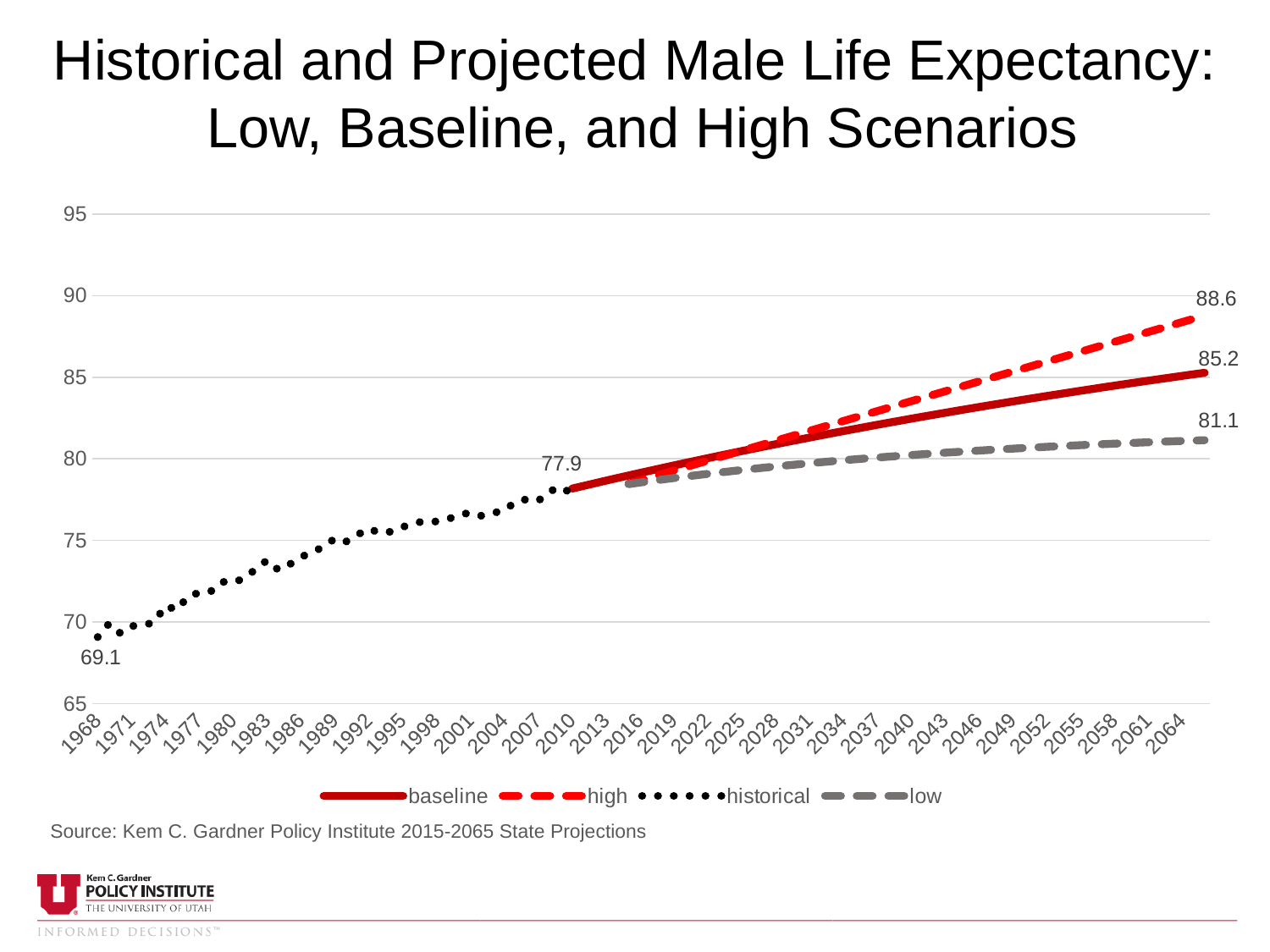

Historical and Projected Male Life Expectancy:
 Low, Baseline, and High Scenarios

### Chart

| Category | baseline | high | historical | low |
|---|---|---|---|---|
| 1968 | None | None | 69.0746027510309 | None |
| 1969 | None | None | 69.8993281486904 | None |
| 1970 | None | None | 69.3114916138931 | None |
| 1971 | None | None | 69.7469774478214 | None |
| 1972 | None | None | 69.7939798666582 | None |
| 1973 | None | None | 69.9767085202553 | None |
| 1974 | None | None | 70.9900035933627 | None |
| 1975 | None | None | 70.739222557801 | None |
| 1976 | None | None | 71.5604067502352 | None |
| 1977 | None | None | 71.8040250386729 | None |
| 1978 | None | None | 71.8627243773207 | None |
| 1979 | None | None | 72.4624672653694 | None |
| 1980 | None | None | 72.4116533764623 | None |
| 1981 | None | None | 72.6840446310629 | None |
| 1982 | None | None | 73.2426214351888 | None |
| 1983 | None | None | 73.779497851984 | None |
| 1984 | None | None | 73.1837298002964 | None |
| 1985 | None | None | 73.5297993666057 | None |
| 1986 | None | None | 73.9712878402543 | None |
| 1987 | None | None | 74.3013459229019 | None |
| 1988 | None | None | 74.5875891004514 | None |
| 1989 | None | None | 75.1236305369674 | None |
| 1990 | None | None | 74.9290792361272 | None |
| 1991 | None | None | 75.3455405622056 | None |
| 1992 | None | None | 75.7151562937146 | None |
| 1993 | None | None | 75.45112605336 | None |
| 1994 | None | None | 75.5345892102514 | None |
| 1995 | None | None | 75.8213298313852 | None |
| 1996 | None | None | 76.0288012732177 | None |
| 1997 | None | None | 76.2026926592525 | None |
| 1998 | None | None | 76.1491183563923 | None |
| 1999 | None | None | 76.3010085404492 | None |
| 2000 | None | None | 76.5530823079969 | None |
| 2001 | None | None | 76.7012637786477 | None |
| 2002 | None | None | 76.4990519814915 | None |
| 2003 | None | None | 76.6750731898689 | None |
| 2004 | None | None | 76.8377325890128 | None |
| 2005 | None | None | 77.3566712432842 | None |
| 2006 | None | None | 77.5245594876029 | None |
| 2007 | None | None | 77.4197069874471 | None |
| 2008 | None | None | 78.0077393397015 | None |
| 2009 | None | None | 78.2694011170057 | None |
| 2010 | 78.1736110589753 | None | 77.8602728658249 | None |
| 2011 | 78.3374857265537 | None | None | None |
| 2012 | 78.4997643947308 | None | None | None |
| 2013 | 78.6604626071788 | None | None | None |
| 2014 | 78.8195957561876 | None | None | None |
| 2015 | 78.9771790841394 | 78.4714967297181 | None | 78.4466582866069 |
| 2016 | 79.1332276849686 | 78.6735923424306 | None | 78.5443588310781 |
| 2017 | 79.2877565056074 | 78.8756879551431 | None | 78.6393730601989 |
| 2018 | 79.4407803474179 | 79.0777835678555 | None | 78.7317748352789 |
| 2019 | 79.5923138676094 | 79.279879180568 | None | 78.8216359867816 |
| 2020 | 79.7423715806426 | 79.4819747932805 | None | 78.9090263701632 |
| 2021 | 79.8909678596196 | 79.684070405993 | None | 78.9940139201765 |
| 2022 | 80.0381169376608 | 79.8861660187054 | None | 79.0766647036811 |
| 2023 | 80.1838329092683 | 80.0882616314179 | None | 79.1570429710022 |
| 2024 | 80.3281297316756 | 80.2903572441304 | None | 79.2352112058766 |
| 2025 | 80.4710212261847 | 80.4924528568429 | None | 79.3112301740258 |
| 2026 | 80.6125210794899 | 80.6945484695553 | None | 79.3851589703939 |
| 2027 | 80.7526428449889 | 80.8966440822678 | None | 79.4570550650856 |
| 2028 | 80.8913999440807 | 81.0987396949803 | None | 79.5269743480426 |
| 2029 | 81.0288056674515 | 81.3008353076928 | None | 79.5949711724901 |
| 2030 | 81.1648731763473 | 81.5029309204052 | None | 79.6610983971899 |
| 2031 | 81.2996155038352 | 81.7050265331177 | None | 79.7254074275311 |
| 2032 | 81.433045556051 | 81.9071221458302 | None | 79.7879482554911 |
| 2033 | 81.5651761134359 | 82.1092177585426 | None | 79.8487694984981 |
| 2034 | 81.6960198319605 | 82.3113133712551 | None | 79.9079184372246 |
| 2035 | 81.8255892443369 | 82.5134089839676 | None | 79.9654410523423 |
| 2036 | 81.9538967612196 | 82.7155045966801 | None | 80.0213820602662 |
| 2037 | 82.0809546723936 | 82.9176002093925 | None | 80.0757849479153 |
| 2038 | 82.206775147952 | 83.119695822105 | None | 80.1286920065187 |
| 2039 | 82.3313702394617 | 83.3217914348175 | None | 80.1801443644913 |
| 2040 | 82.4547518811174 | 83.52388704753 | None | 80.2301820194058 |
| 2041 | 82.5769318908851 | 83.7259826602424 | None | 80.2788438690859 |
| 2042 | 82.6979219716338 | 83.9280782729549 | None | 80.3261677418439 |
| 2043 | 82.8177337122567 | 84.1301738856674 | None | 80.3721904258878 |
| 2044 | 82.9363785887808 | 84.3322694983798 | None | 80.416947697919 |
| 2045 | 83.0538679654666 | 84.5343651110923 | None | 80.4604743509445 |
| 2046 | 83.1702130958964 | 84.7364607238048 | None | 80.5028042213234 |
| 2047 | 83.2854251240522 | 84.9385563365173 | None | 80.5439702150711 |
| 2048 | 83.3995150853829 | 85.1406519492297 | None | 80.5840043334385 |
| 2049 | 83.5124939078619 | 85.3427475619422 | None | 80.6229376977897 |
| 2050 | 83.6243724130332 | 85.5448431746547 | None | 80.6608005737945 |
| 2051 | 83.7351613170484 | 85.7469387873672 | None | 80.6976223949559 |
| 2052 | 83.8448712316927 | 85.9490344000796 | None | 80.7334317854911 |
| 2053 | 83.9535126654018 | 86.1511300127921 | None | 80.7682565825831 |
| 2054 | 84.0610960242681 | 86.3532256255046 | None | 80.8021238580204 |
| 2055 | 84.1676316130374 | 86.555321238217 | None | 80.8350599392421 |
| 2056 | 84.2731296360964 | 86.7574168509295 | None | 80.8670904298035 |
| 2057 | 84.3776001984495 | 86.959512463642 | None | 80.8982402292803 |
| 2058 | 84.4810533066871 | 87.1616080763545 | None | 80.9285335526244 |
| 2059 | 84.5834988699438 | 87.3637036890669 | None | 80.9579939489878 |
| 2060 | 84.684946700848 | 87.5657993017794 | None | 80.9866443200294 |
| 2061 | 84.7854065164612 | 87.7678949144919 | None | 81.0145069377177 |
| 2062 | 84.8848879392091 | 87.9699905272044 | None | 81.0416034616447 |
| 2063 | 84.9834004978032 | 88.1720861399168 | None | 81.0679549558631 |
| 2064 | 85.0809536281535 | 88.3741817526293 | None | 81.0935819052614 |
| 2065 | 85.1775566742721 | 88.5762773653418 | None | 81.1185042314876 |
| 2066 | 85.2732188891688 | 88.7783729780543 | None | 81.1427413084364 |
Source: Kem C. Gardner Policy Institute 2015-2065 State Projections